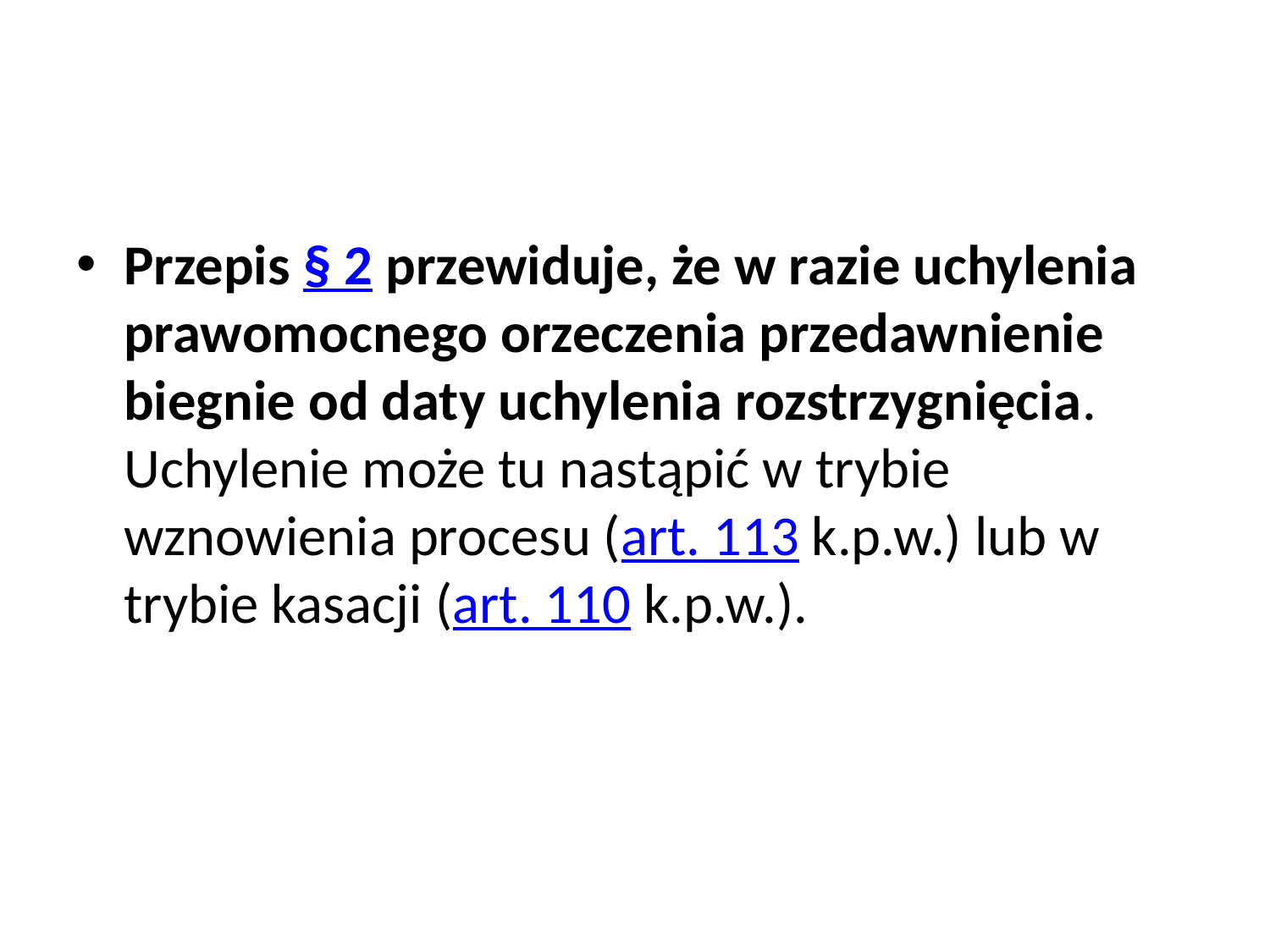

#
Przepis § 2 przewiduje, że w razie uchylenia prawomocnego orzeczenia przedawnienie biegnie od daty uchylenia rozstrzygnięcia. Uchylenie może tu nastąpić w trybie wznowienia procesu (art. 113 k.p.w.) lub w trybie kasacji (art. 110 k.p.w.).